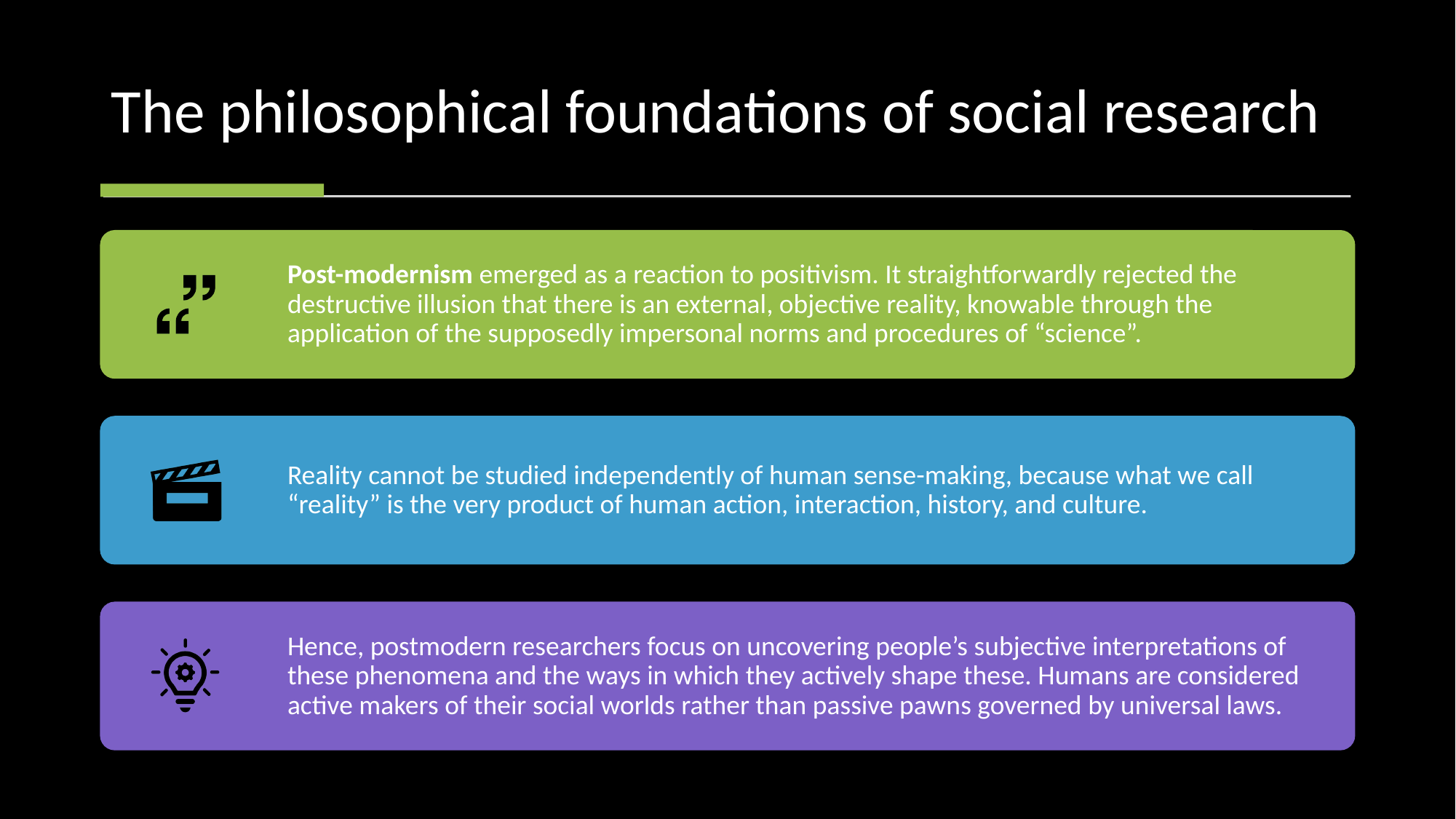

# The philosophical foundations of social research

Post-modernism emerged as a reaction to positivism. It straightforwardly rejected the destructive illusion that there is an external, objective reality, knowable through the application of the supposedly impersonal norms and procedures of “science”.
Reality cannot be studied independently of human sense-making, because what we call “reality” is the very product of human action, interaction, history, and culture.
Hence, postmodern researchers focus on uncovering people’s subjective interpretations of these phenomena and the ways in which they actively shape these. Humans are considered active makers of their social worlds rather than passive pawns governed by universal laws.